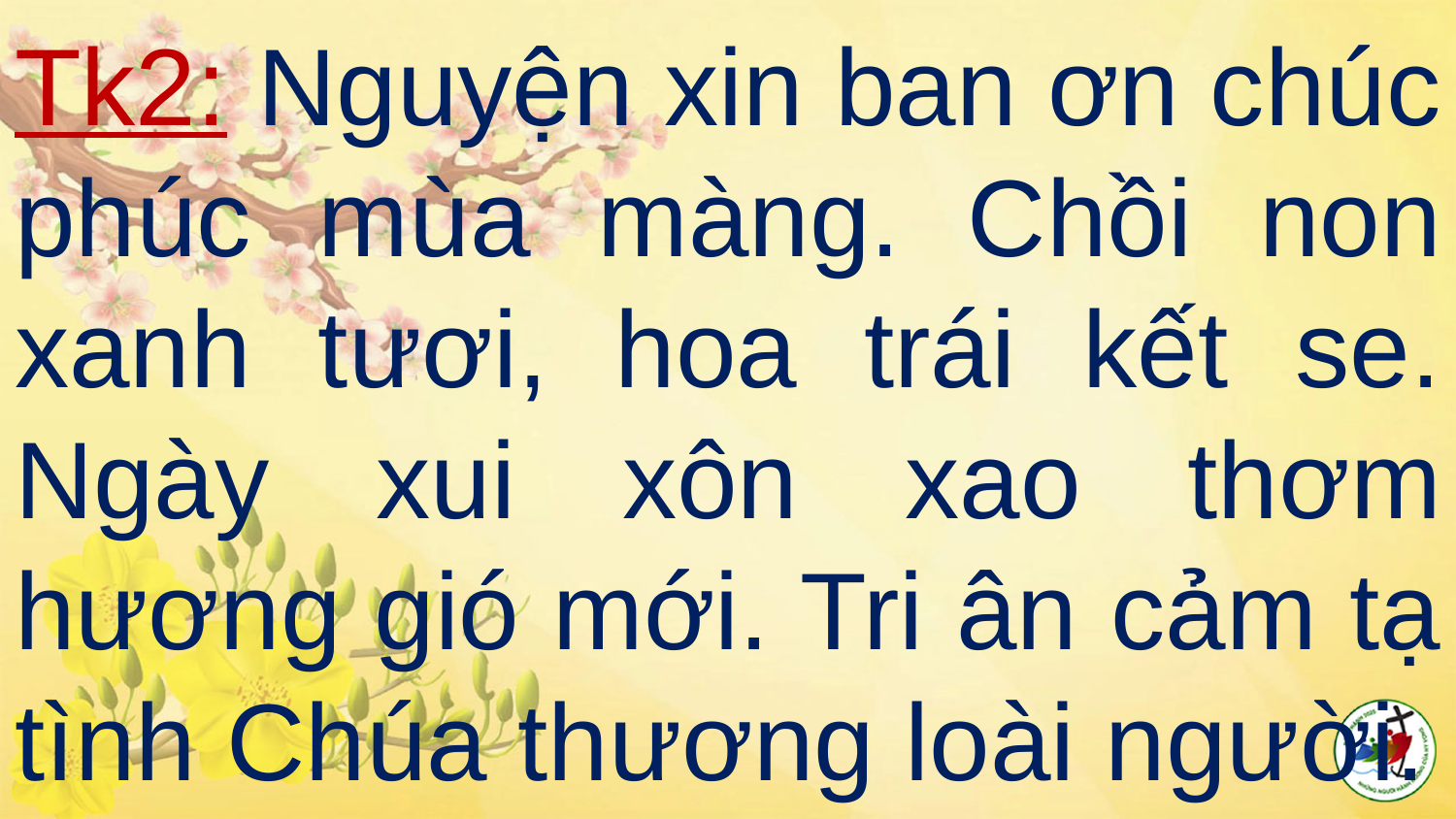

# Tk2: Nguyện xin ban ơn chúc phúc mùa màng. Chồi non xanh tươi, hoa trái kết se. Ngày xui xôn xao thơm hương gió mới. Tri ân cảm tạ tình Chúa thương loài người.